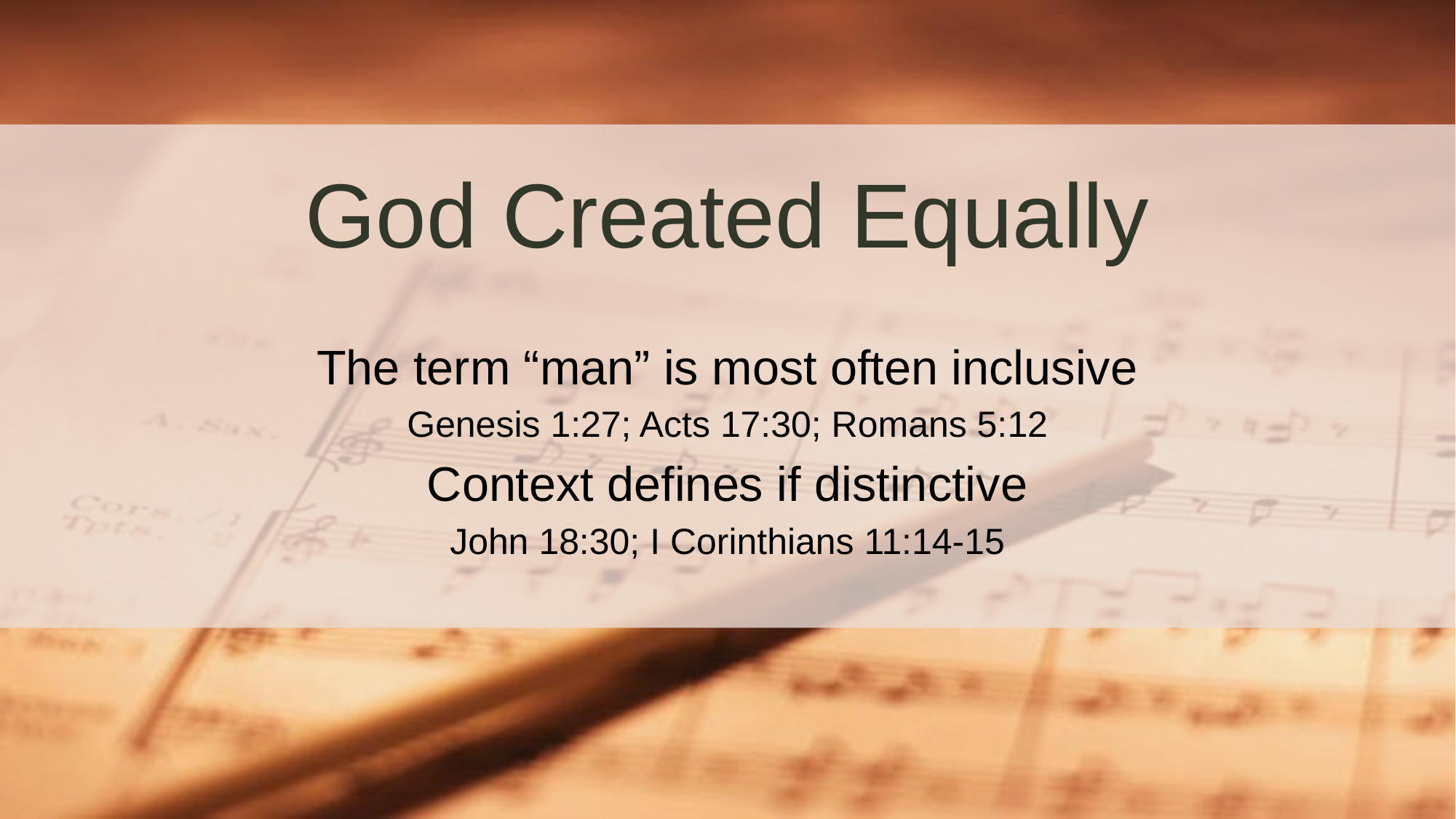

# God Created Equally
The term “man” is most often inclusive
Genesis 1:27; Acts 17:30; Romans 5:12
Context defines if distinctive
John 18:30; I Corinthians 11:14-15